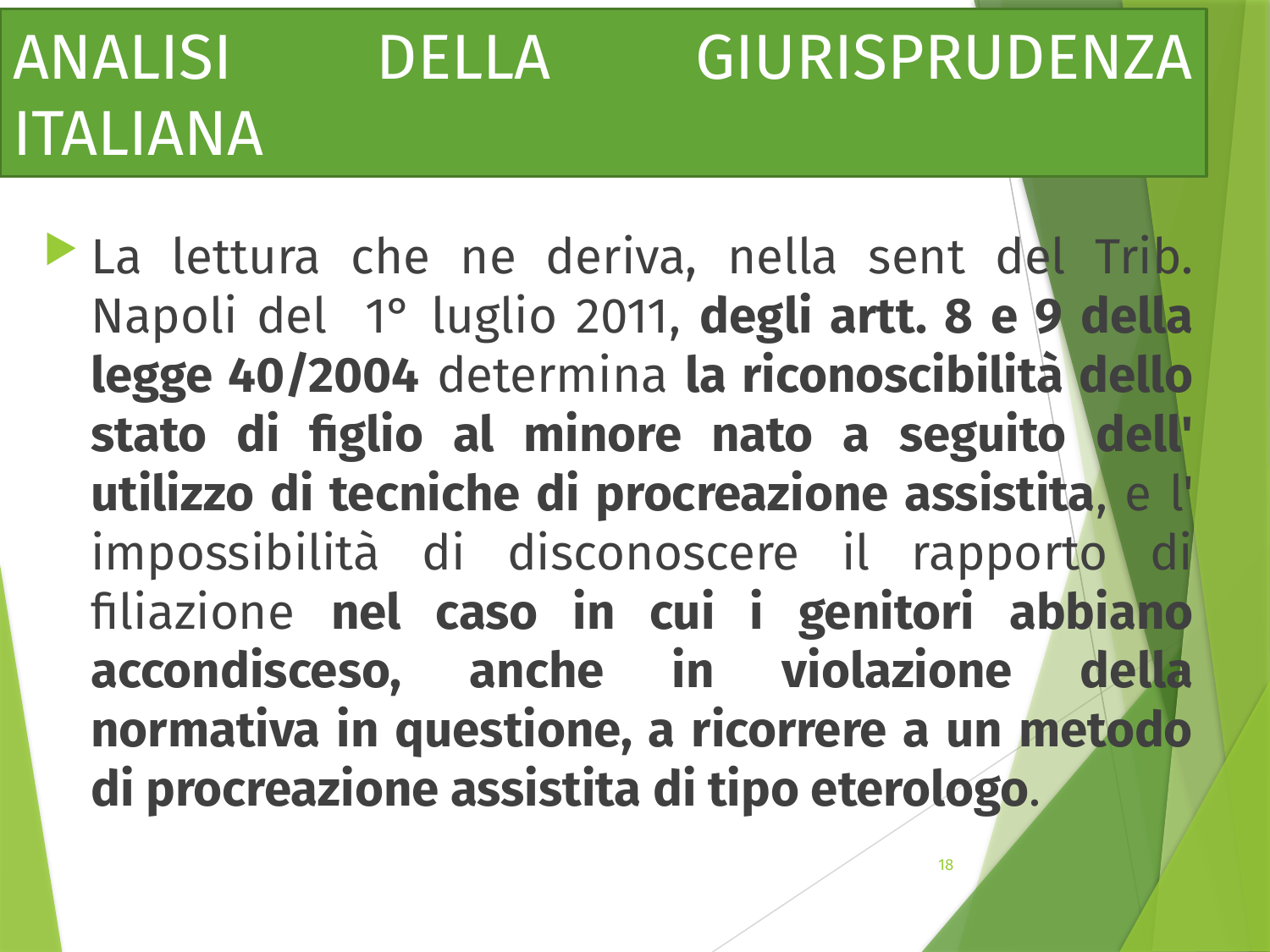

# ANALISI DELLA GIURISPRUDENZA ITALIANA
La lettura che ne deriva, nella sent del Trib. Napoli del  1° luglio 2011, degli artt. 8 e 9 della legge 40/2004 determina la riconoscibilità dello stato di figlio al minore nato a seguito dell' utilizzo di tecniche di procreazione assistita, e l' impossibilità di disconoscere il rapporto di filiazione nel caso in cui i genitori abbiano accondisceso, anche in violazione della normativa in questione, a ricorrere a un metodo di procreazione assistita di tipo eterologo.
18